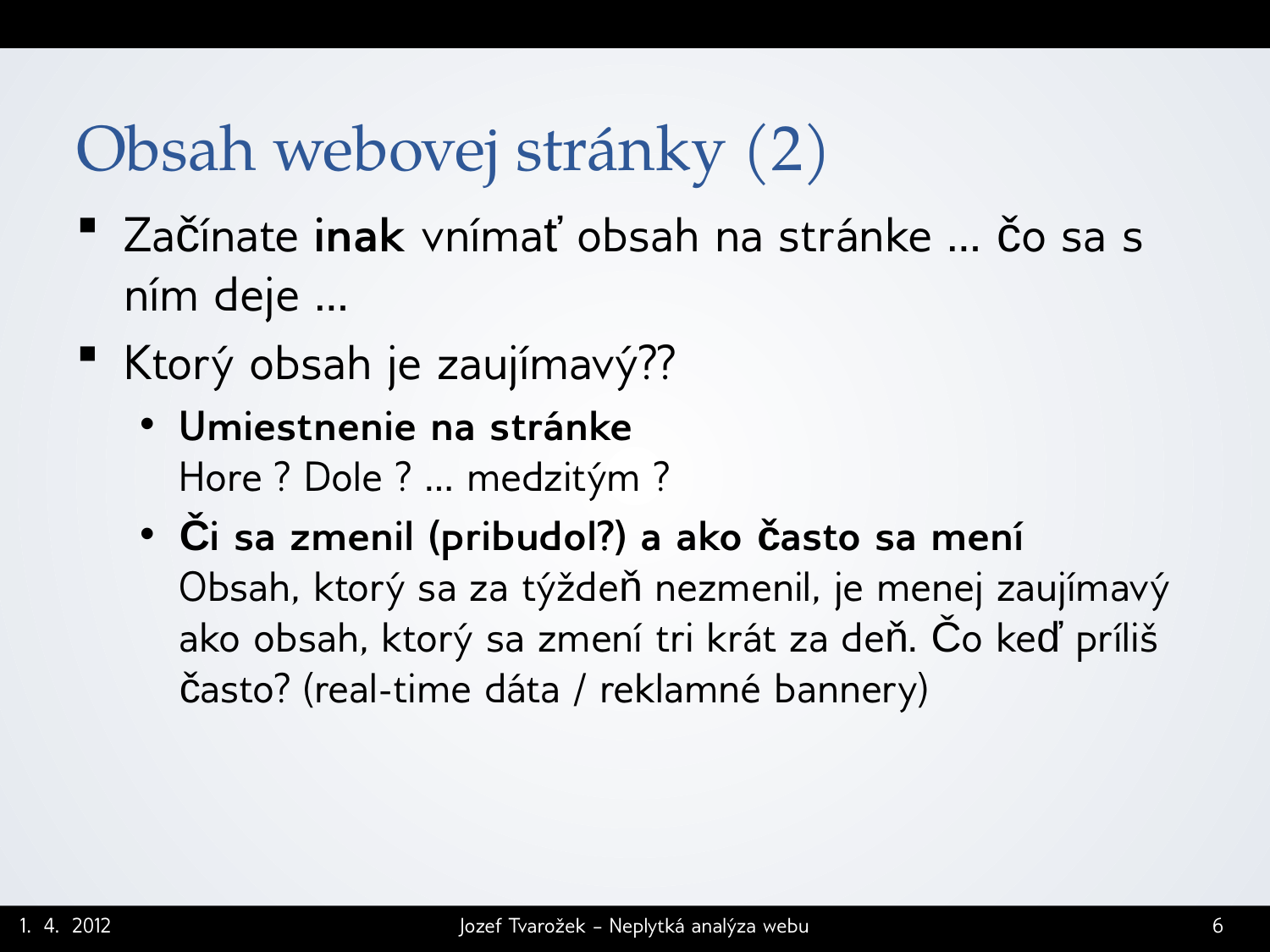

# Obsah webovej stránky (2)
Začínate inak vnímať obsah na stránke … čo sa s ním deje …
Ktorý obsah je zaujímavý??
Umiestnenie na stránke
Hore ? Dole ? … medzitým ?
Či sa zmenil (pribudol?) a ako často sa mení
Obsah, ktorý sa za týždeň nezmenil, je menej zaujímavý ako obsah, ktorý sa zmení tri krát za deň. Čo keď príliš často? (real-time dáta / reklamné bannery)

Jozef Tvarožek – Neplytká analýza webu